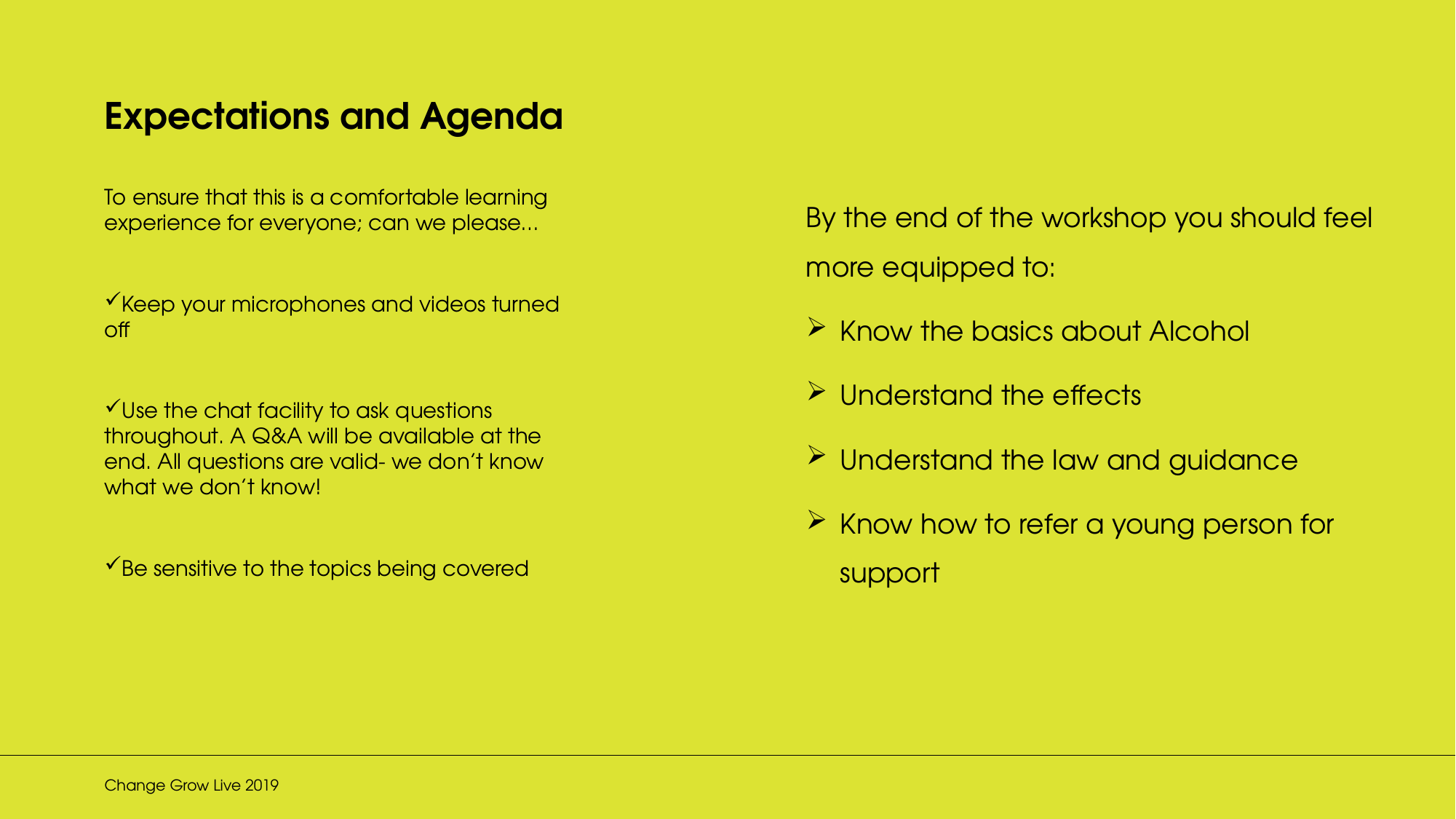

Expectations and Agenda
To ensure that this is a comfortable learning experience for everyone; can we please…

Keep your microphones and videos turned off

Use the chat facility to ask questions throughout. A Q&A will be available at the end. All questions are valid- we don’t know what we don’t know!

Be sensitive to the topics being covered

By the end of the workshop you should feel more equipped to:
Know the basics about Alcohol
Understand the effects
Understand the law and guidance
Know how to refer a young person for support